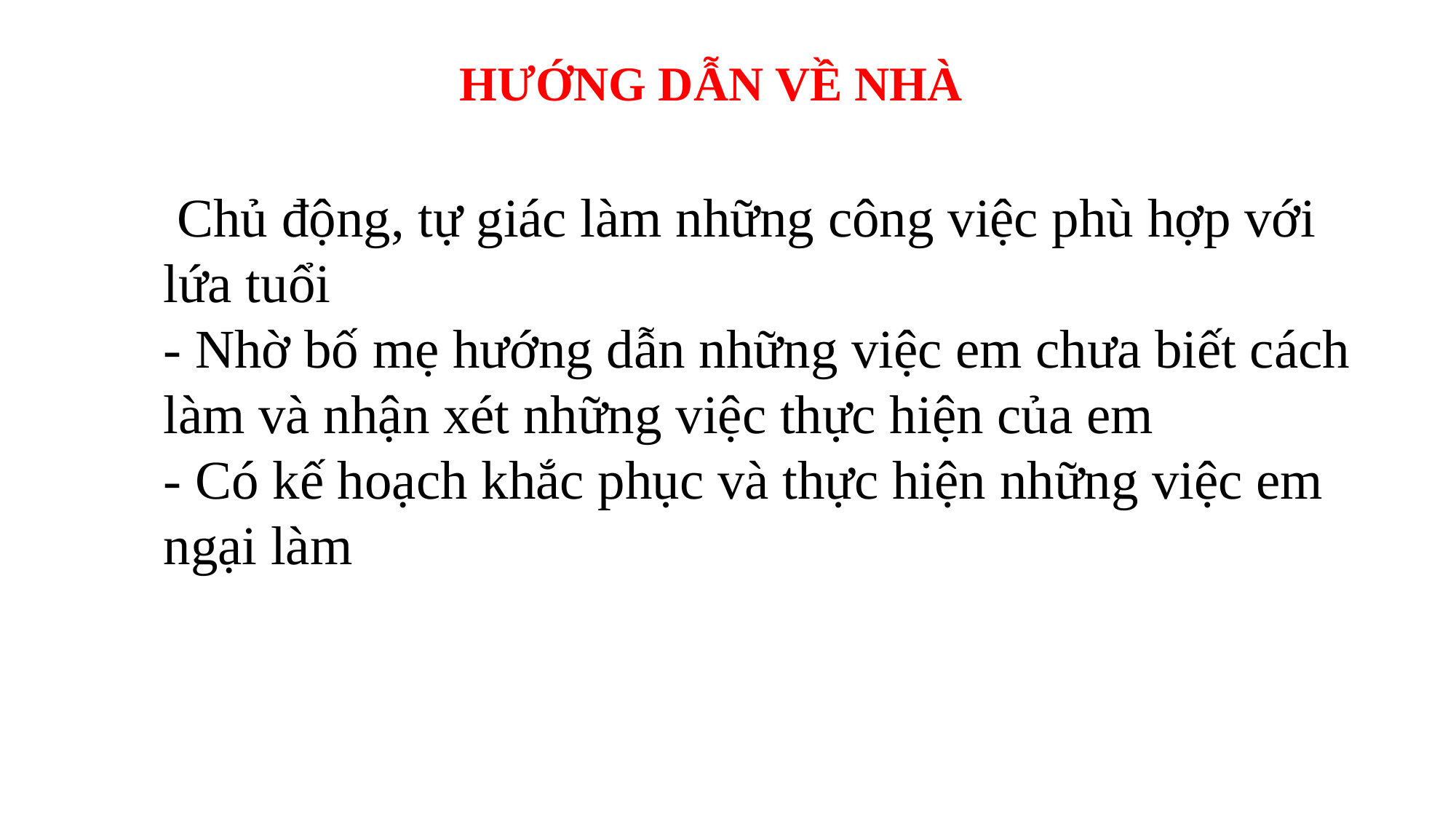

HƯỚNG DẪN VỀ NHÀ
 Chủ động, tự giác làm những công việc phù hợp với lứa tuổi
- Nhờ bố mẹ hướng dẫn những việc em chưa biết cách làm và nhận xét những việc thực hiện của em
- Có kế hoạch khắc phục và thực hiện những việc em ngại làm